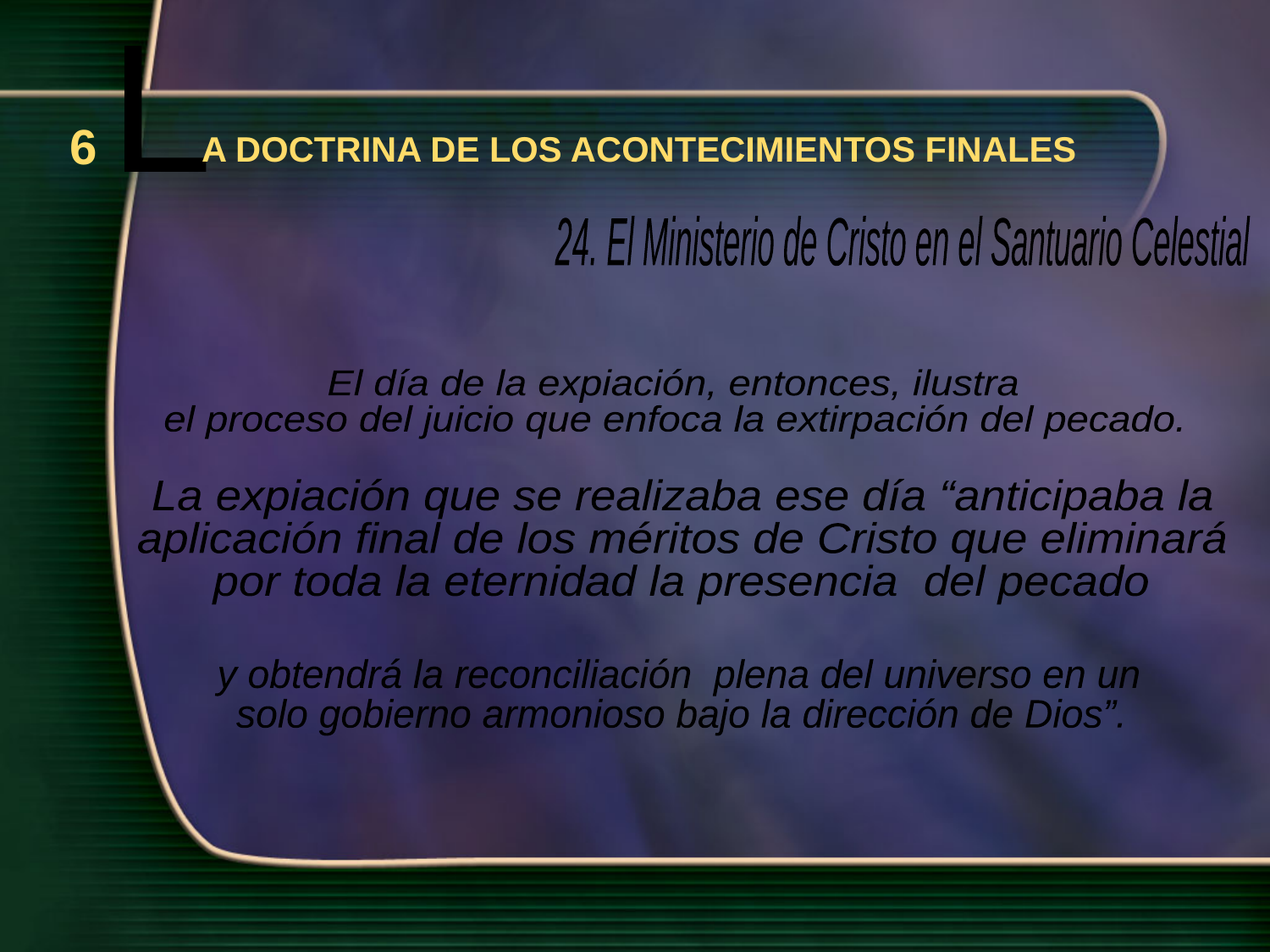

L
6
A DOCTRINA DE LOS ACONTECIMIENTOS FINALES
24. El Ministerio de Cristo en el Santuario Celestial
El día de la expiación, entonces, ilustra
el proceso del juicio que enfoca la extirpación del pecado.
La expiación que se realizaba ese día “anticipaba la
aplicación final de los méritos de Cristo que eliminará
por toda la eternidad la presencia  del pecado
y obtendrá la reconciliación  plena del universo en un
solo gobierno armonioso bajo la dirección de Dios”.